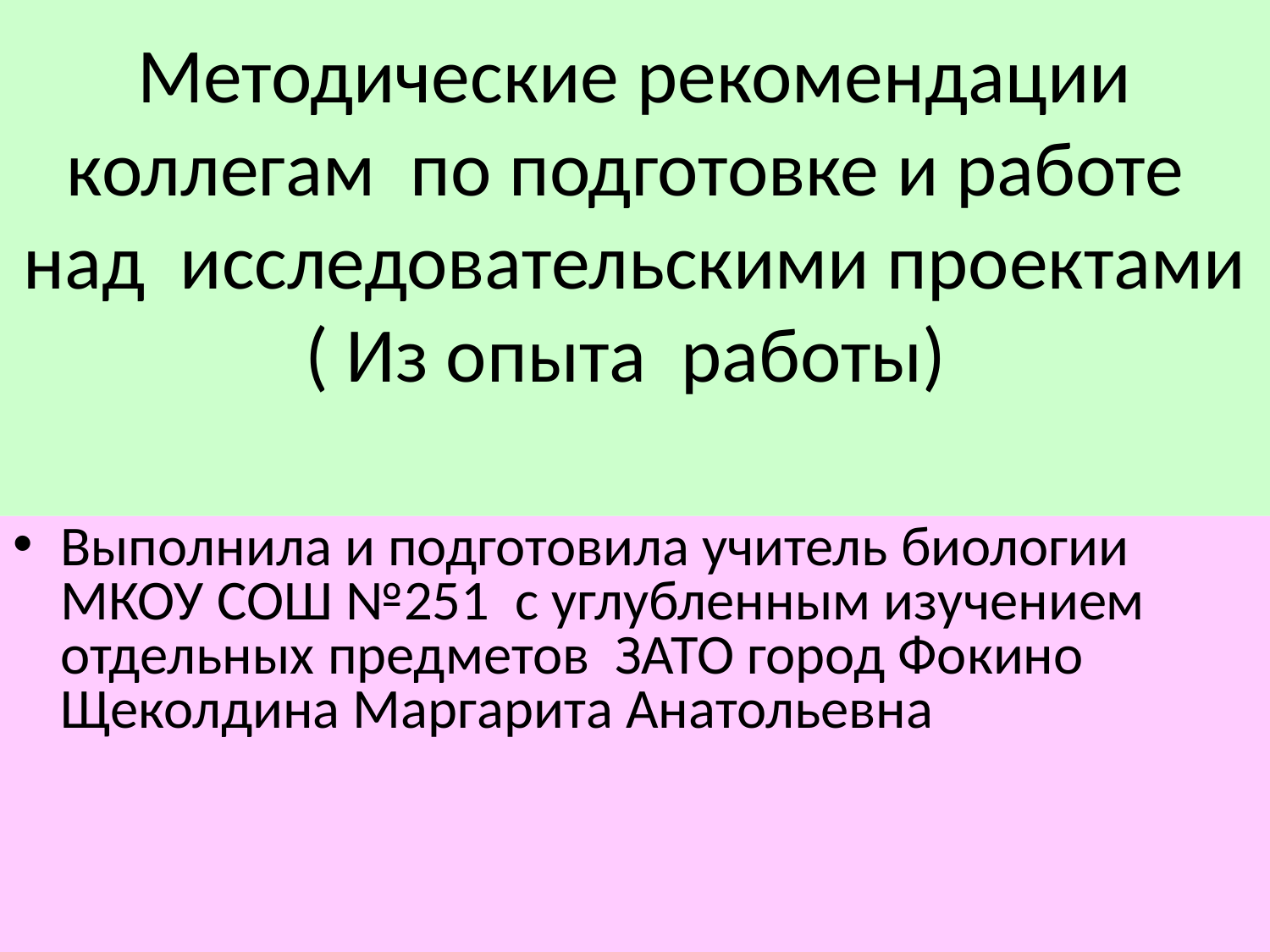

# Методические рекомендации коллегам  по подготовке и работе  над  исследовательскими проектами ( Из опыта  работы)
Выполнила и подготовила учитель биологии МКОУ СОШ №251  с углубленным изучением отдельных предметов  ЗАТО город Фокино Щеколдина Маргарита Анатольевна